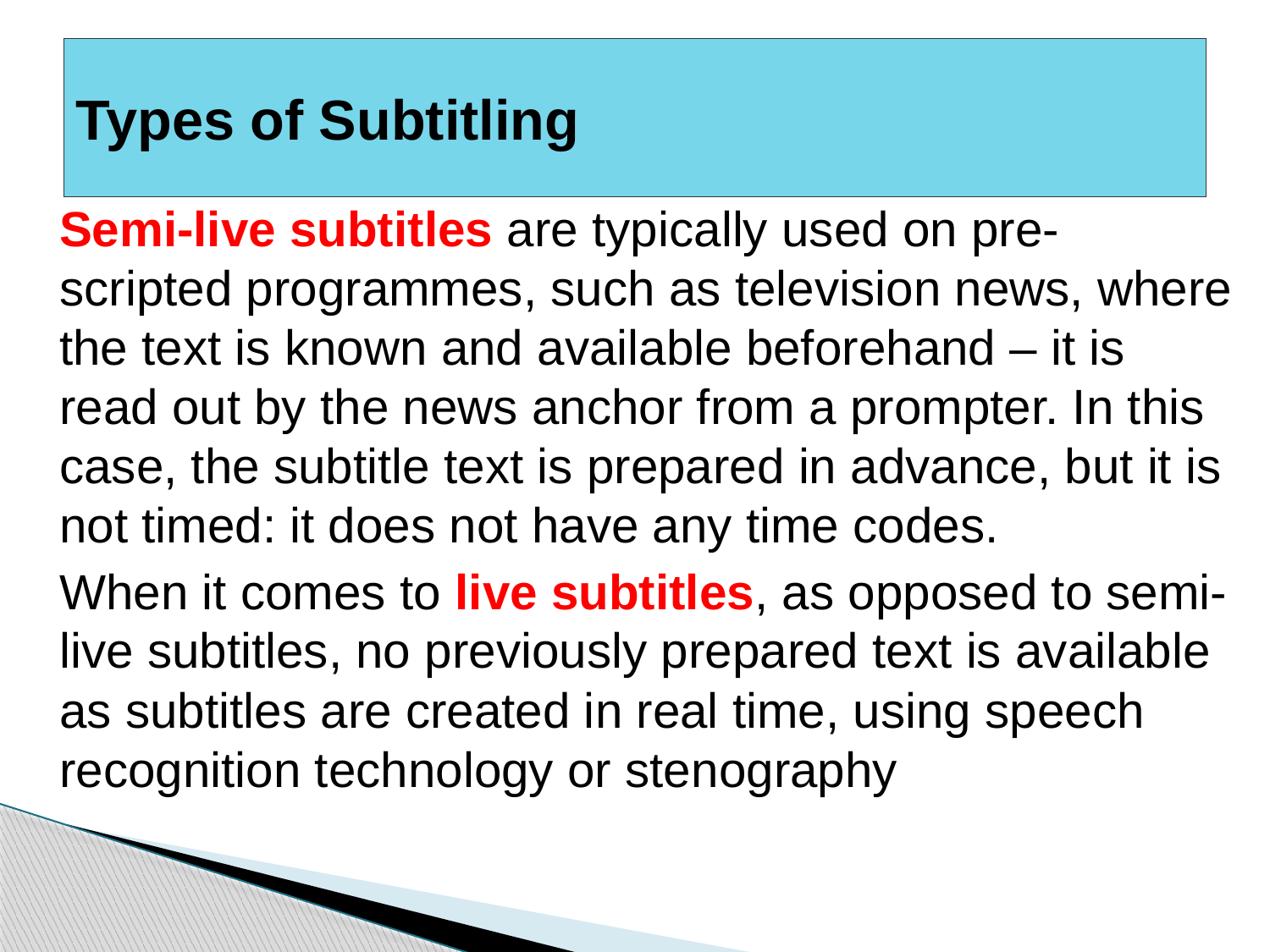

# Types of Subtitling
Semi-live subtitles are typically used on pre- scripted programmes, such as television news, where the text is known and available beforehand – it is read out by the news anchor from a prompter. In this case, the subtitle text is prepared in advance, but it is not timed: it does not have any time codes.
When it comes to live subtitles, as opposed to semi- live subtitles, no previously prepared text is available as subtitles are created in real time, using speech recognition technology or stenography